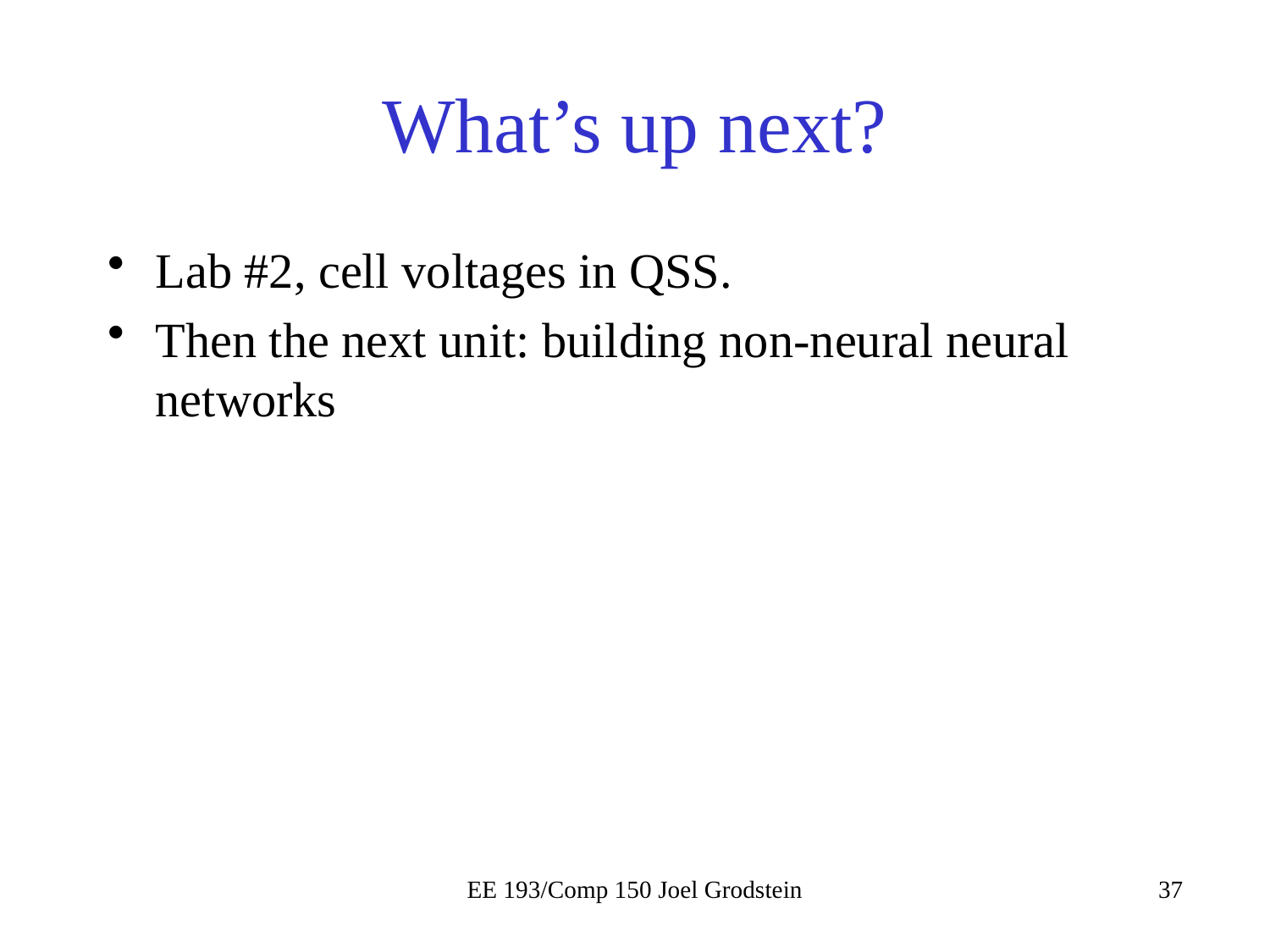

# What’s up next?
Lab #2, cell voltages in QSS.
Then the next unit: building non-neural neural networks
EE 193/Comp 150 Joel Grodstein